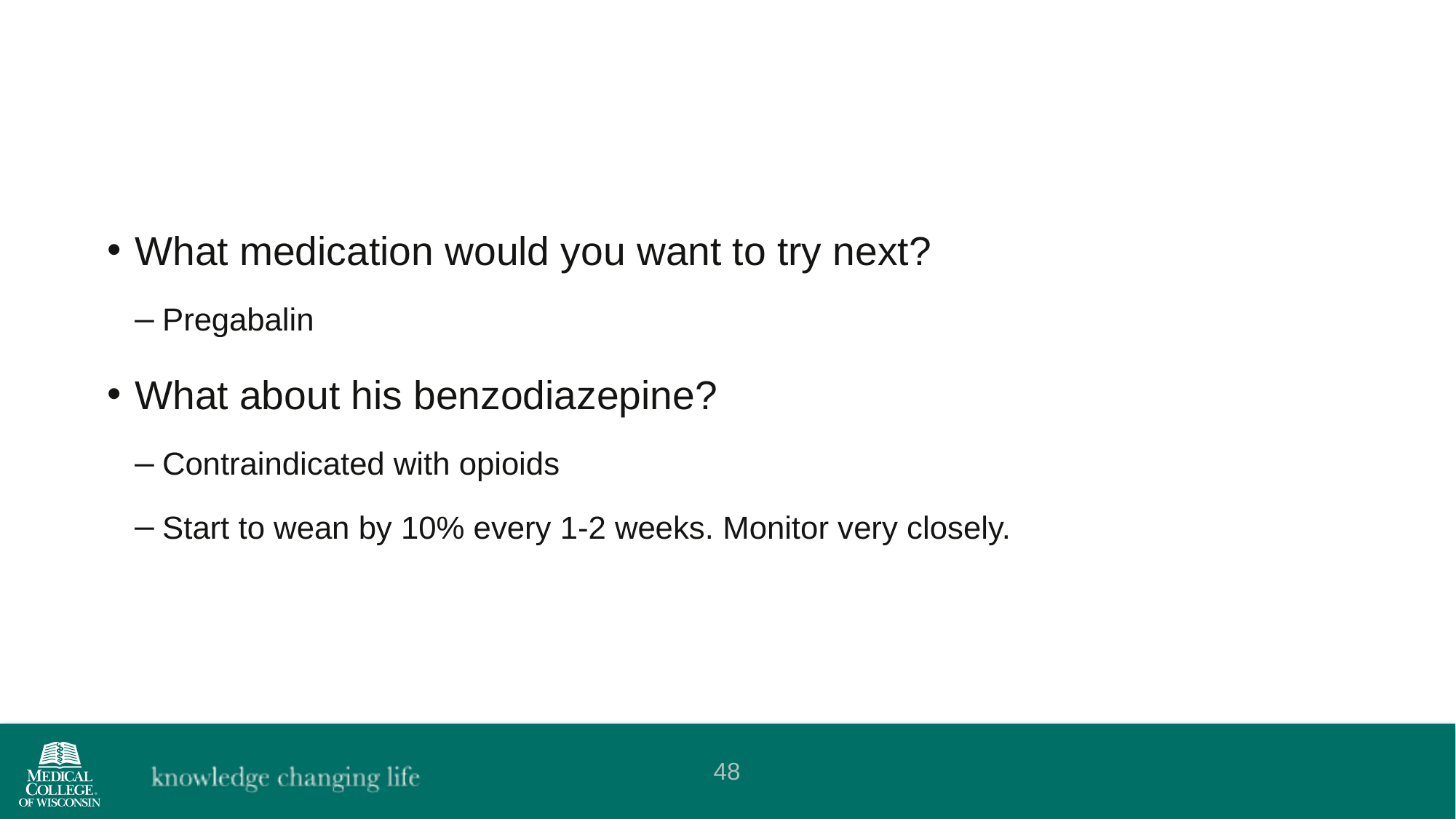

What medication would you want to try next?
Pregabalin
What about his benzodiazepine?
Contraindicated with opioids
Start to wean by 10% every 1-2 weeks. Monitor very closely.

48